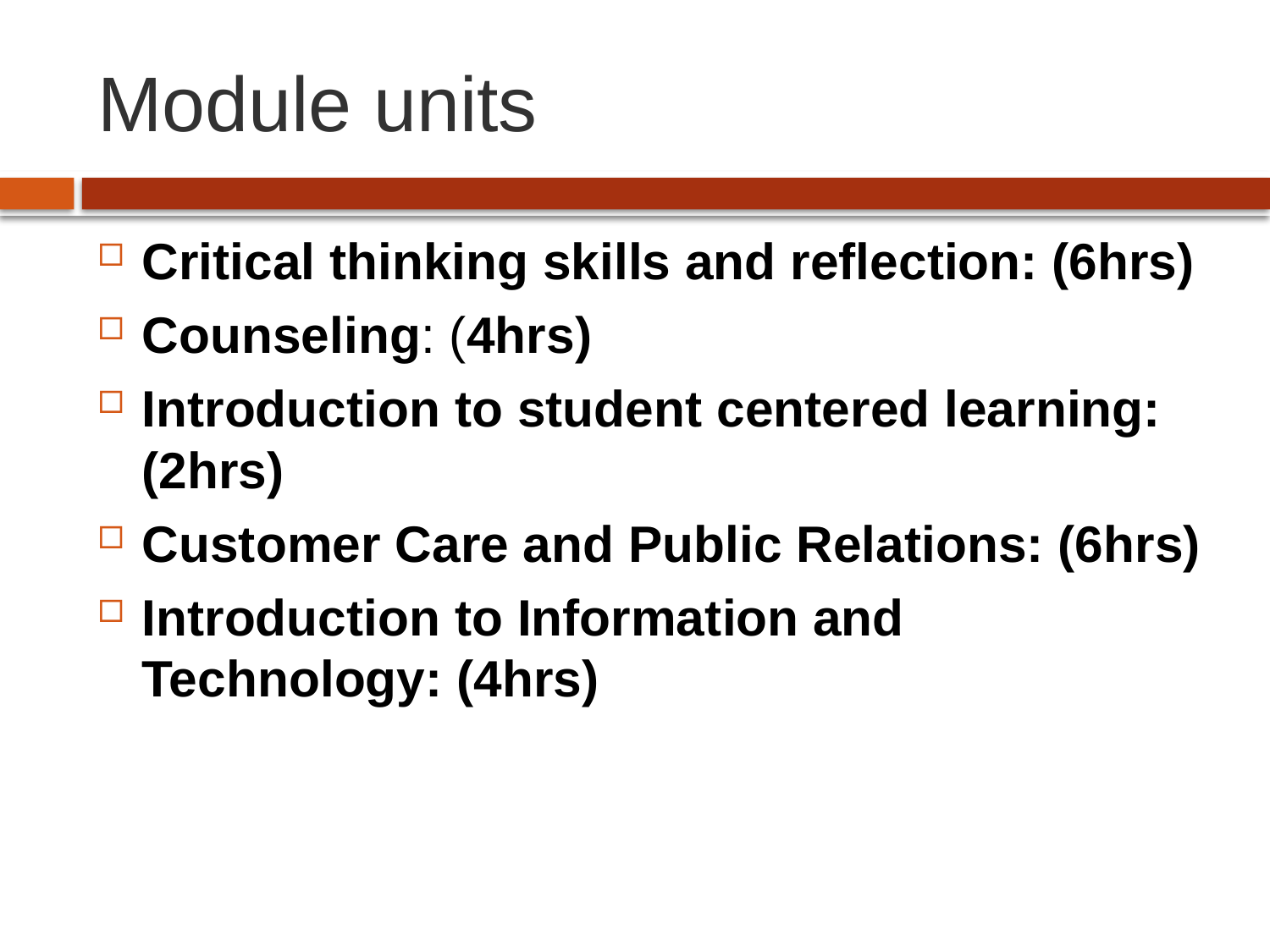

# Module units
Critical thinking skills and reflection: (6hrs)
Counseling: (4hrs)
Introduction to student centered learning: (2hrs)
Customer Care and Public Relations: (6hrs)
Introduction to Information and Technology: (4hrs)